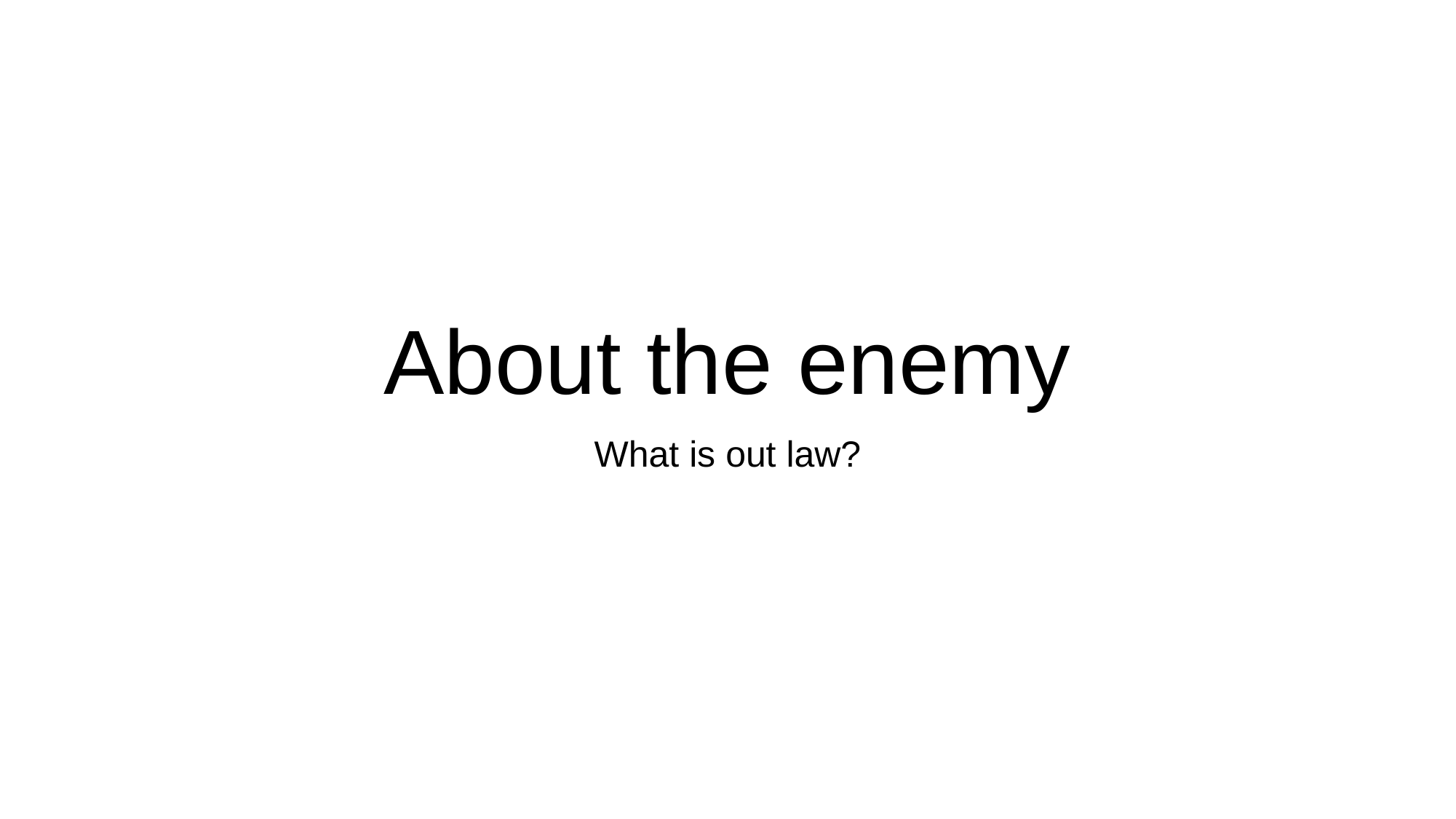

# About the enemy
What is out law?